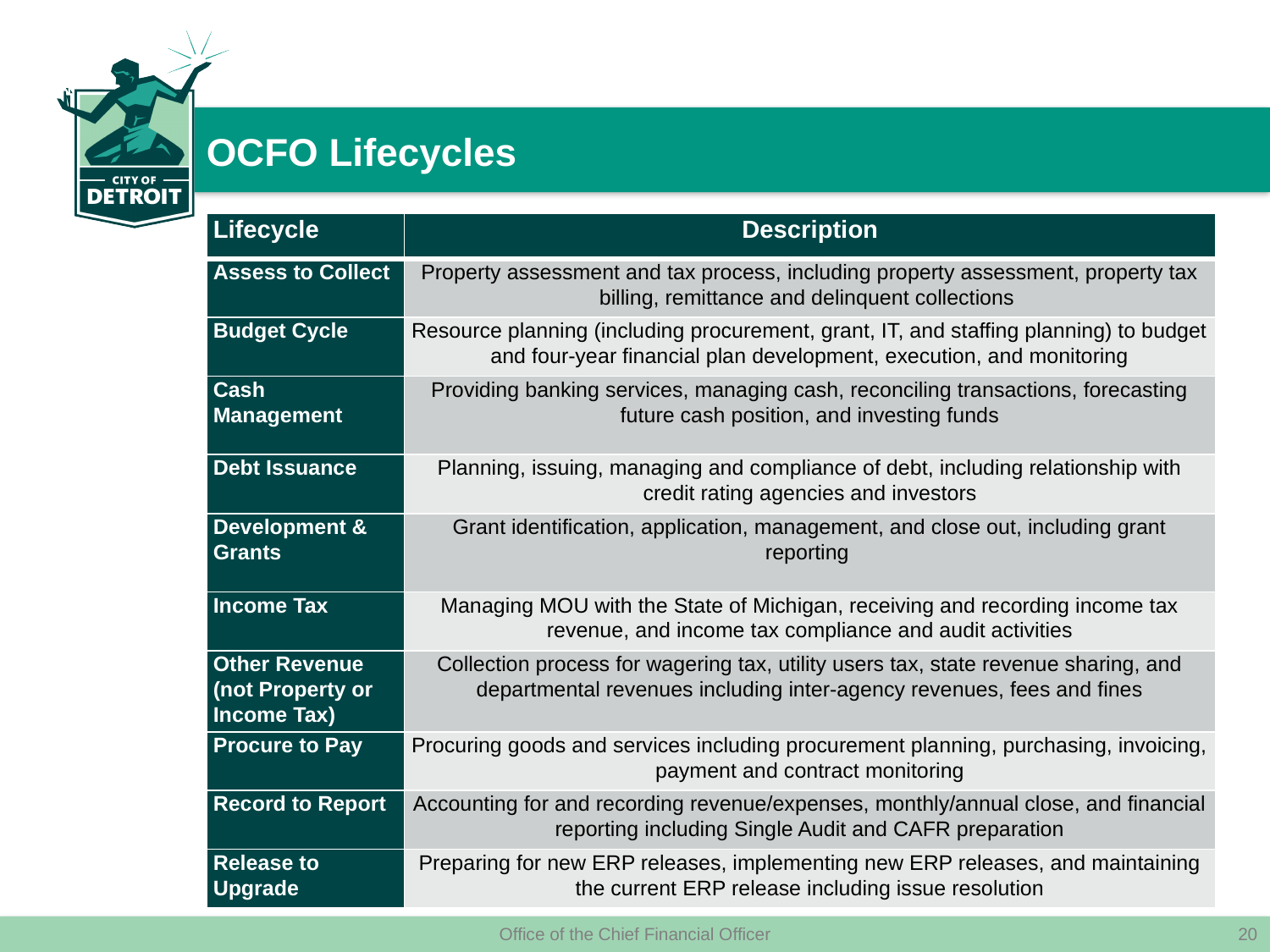

OCFO Lifecycles
| Lifecycle | Description |
| --- | --- |
| Assess to Collect | Property assessment and tax process, including property assessment, property tax billing, remittance and delinquent collections |
| Budget Cycle | Resource planning (including procurement, grant, IT, and staffing planning) to budget and four-year financial plan development, execution, and monitoring |
| Cash Management | Providing banking services, managing cash, reconciling transactions, forecasting future cash position, and investing funds |
| Debt Issuance | Planning, issuing, managing and compliance of debt, including relationship with credit rating agencies and investors |
| Development & Grants | Grant identification, application, management, and close out, including grant reporting |
| Income Tax | Managing MOU with the State of Michigan, receiving and recording income tax revenue, and income tax compliance and audit activities |
| Other Revenue (not Property or Income Tax) | Collection process for wagering tax, utility users tax, state revenue sharing, and departmental revenues including inter-agency revenues, fees and fines |
| Procure to Pay | Procuring goods and services including procurement planning, purchasing, invoicing, payment and contract monitoring |
| Record to Report | Accounting for and recording revenue/expenses, monthly/annual close, and financial reporting including Single Audit and CAFR preparation |
| Release to Upgrade | Preparing for new ERP releases, implementing new ERP releases, and maintaining the current ERP release including issue resolution |
Office of the Chief Financial Officer
20